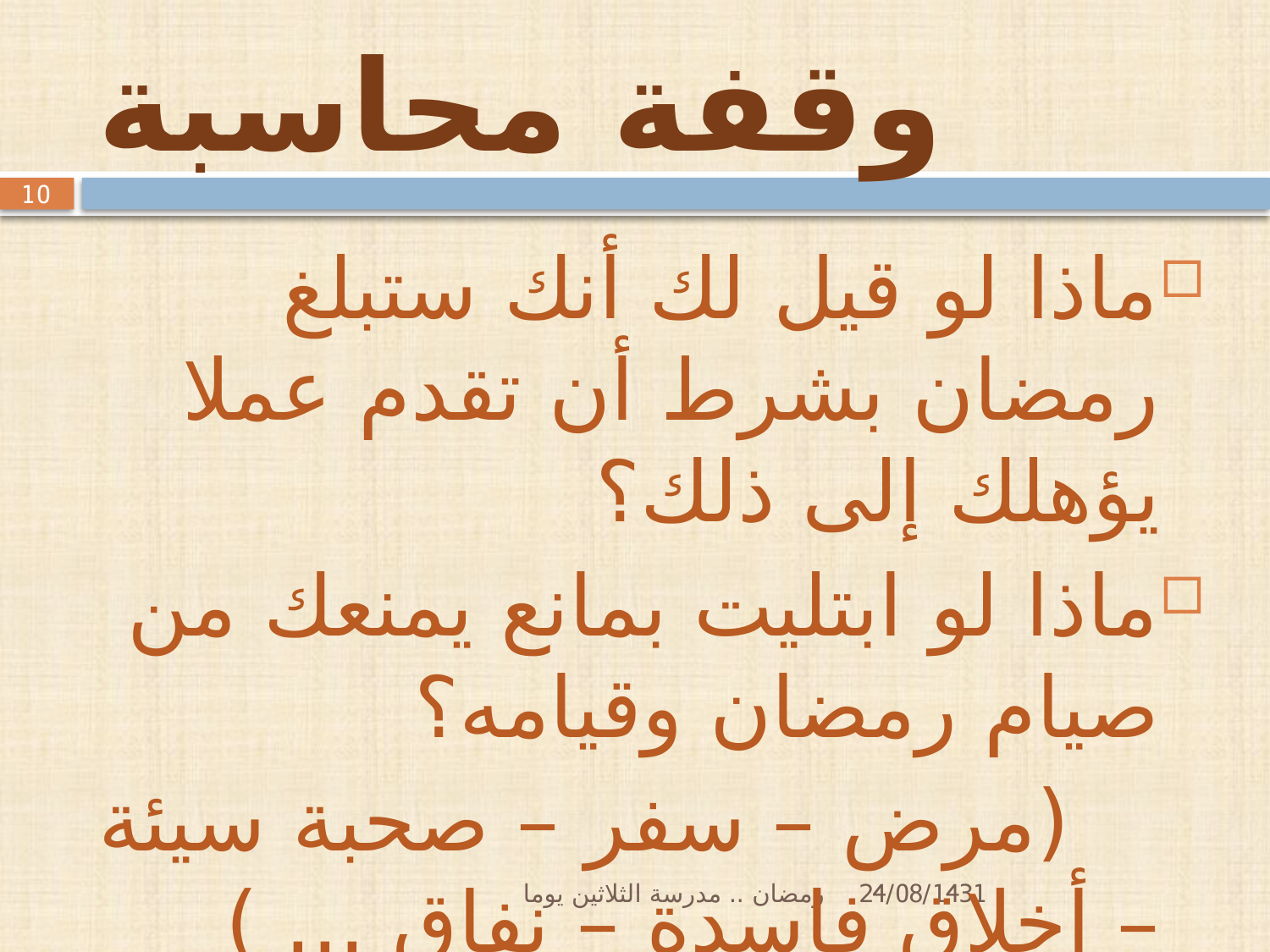

# وقفة محاسبة
10
ماذا لو قيل لك أنك ستبلغ رمضان بشرط أن تقدم عملا يؤهلك إلى ذلك؟
ماذا لو ابتليت بمانع يمنعك من صيام رمضان وقيامه؟
     (مرض – سفر – صحبة سيئة – أخلاق فاسدة – نفاق ... )

رمضان .. مدرسة الثلاثين يوما
24/08/1431